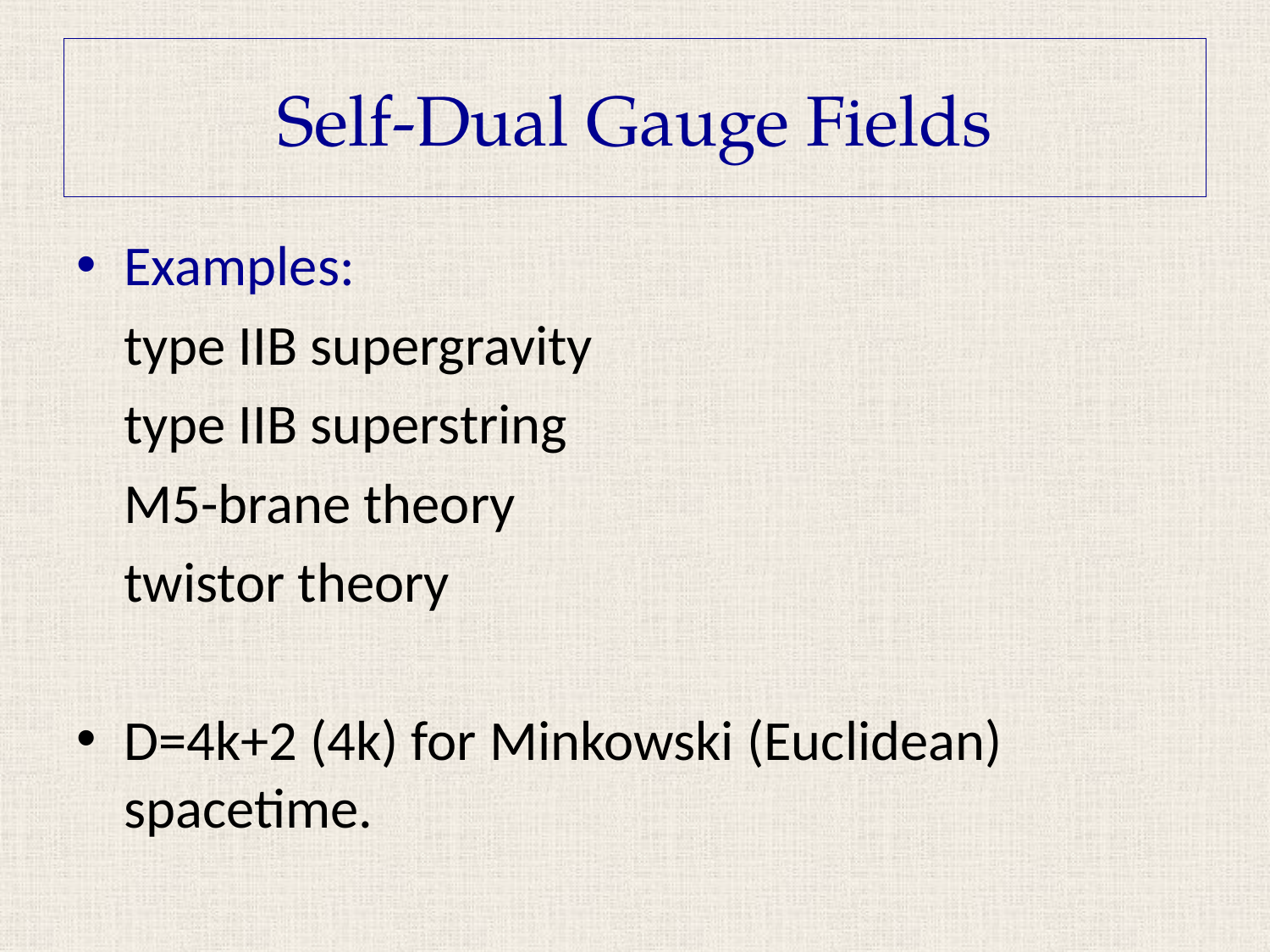

# Self-Dual Gauge Fields
Examples:
	type IIB supergravity
	type IIB superstring
	M5-brane theory
	twistor theory

D=4k+2 (4k) for Minkowski (Euclidean) spacetime.